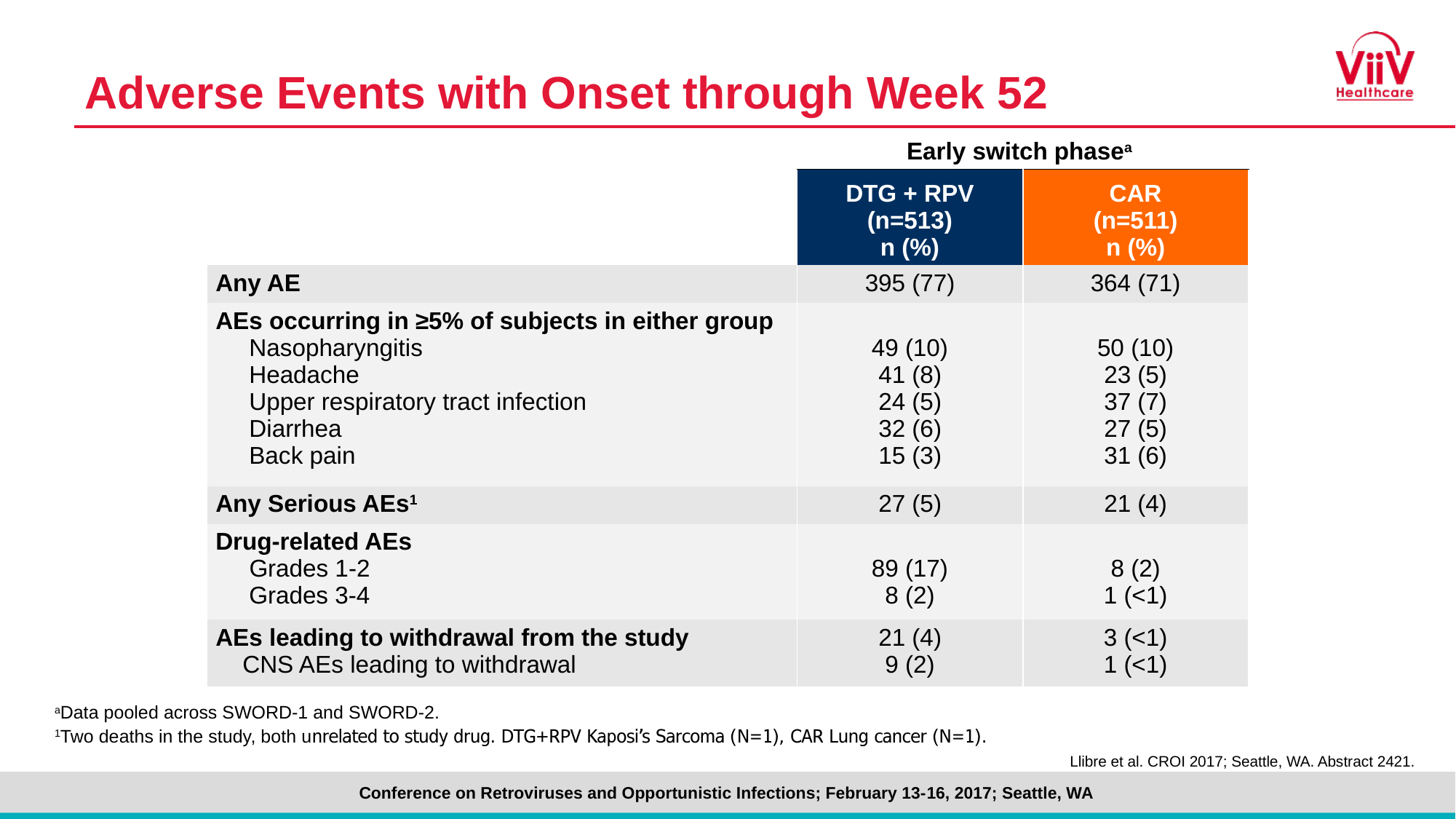

# Adverse Events with Onset through Week 52
|  | Early switch phasea |  |
| --- | --- | --- |
|  | DTG + RPV (n=513) n (%) | CAR (n=511) n (%) |
| Any AE | 395 (77) | 364 (71) |
| AEs occurring in ≥5% of subjects in either group Nasopharyngitis Headache Upper respiratory tract infection Diarrhea Back pain | 49 (10) 41 (8) 24 (5) 32 (6) 15 (3) | 50 (10) 23 (5) 37 (7) 27 (5) 31 (6) |
| Any Serious AEs1 | 27 (5) | 21 (4) |
| Drug-related AEs Grades 1-2 Grades 3-4 | 89 (17) 8 (2) | 8 (2) 1 (<1) |
| AEs leading to withdrawal from the study CNS AEs leading to withdrawal | 21 (4) 9 (2) | 3 (<1) 1 (<1) |
aData pooled across SWORD-1 and SWORD-2.
1Two deaths in the study, both unrelated to study drug. DTG+RPV Kaposi’s Sarcoma (N=1), CAR Lung cancer (N=1).
Llibre et al. CROI 2017; Seattle, WA. Abstract 2421.